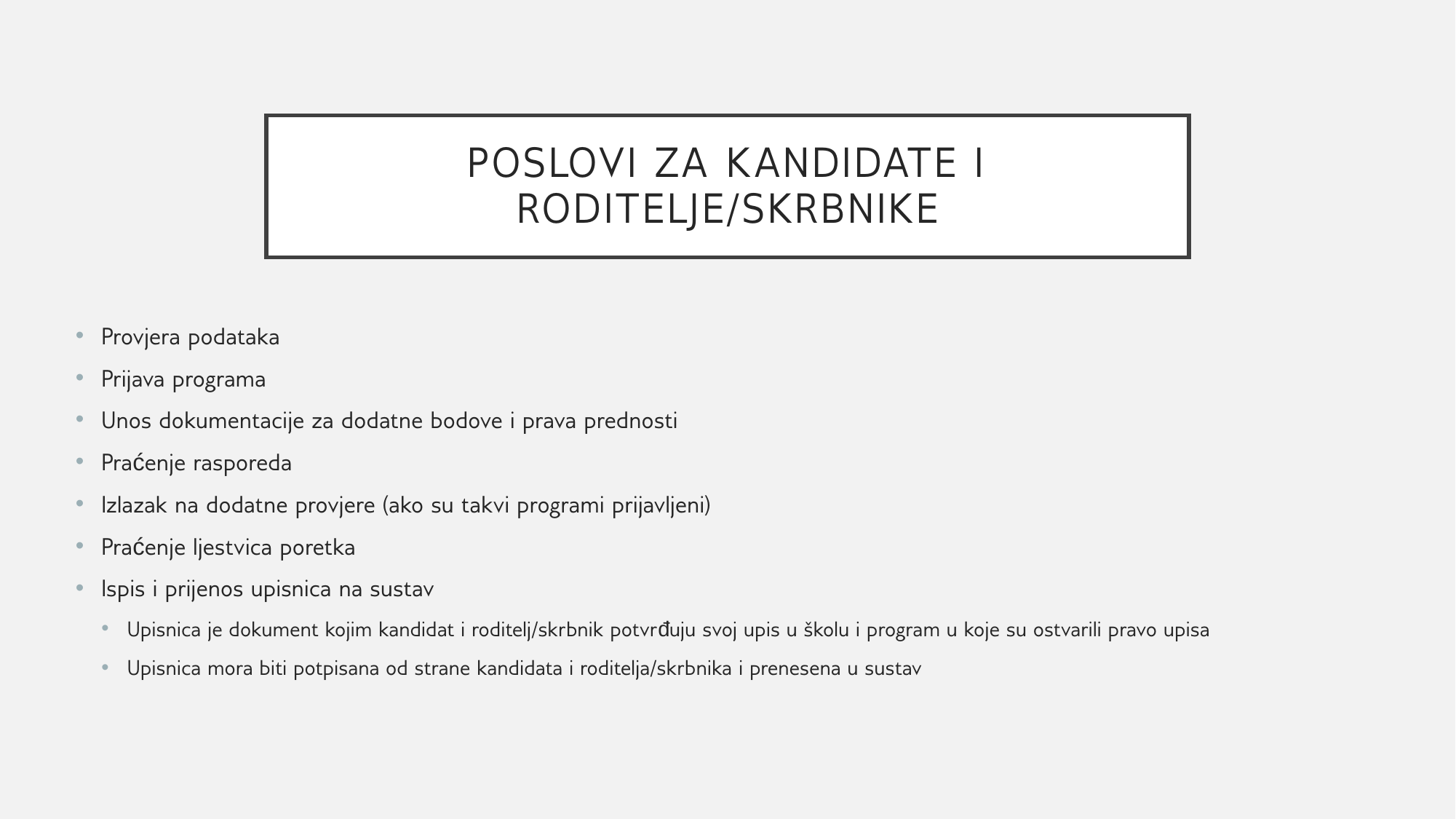

# Poslovi za kandidate i roditelje/skrbnike
Provjera podataka
Prijava programa
Unos dokumentacije za dodatne bodove i prava prednosti
Praćenje rasporeda
Izlazak na dodatne provjere (ako su takvi programi prijavljeni)
Praćenje ljestvica poretka
Ispis i prijenos upisnica na sustav
Upisnica je dokument kojim kandidat i roditelj/skrbnik potvrđuju svoj upis u školu i program u koje su ostvarili pravo upisa
Upisnica mora biti potpisana od strane kandidata i roditelja/skrbnika i prenesena u sustav